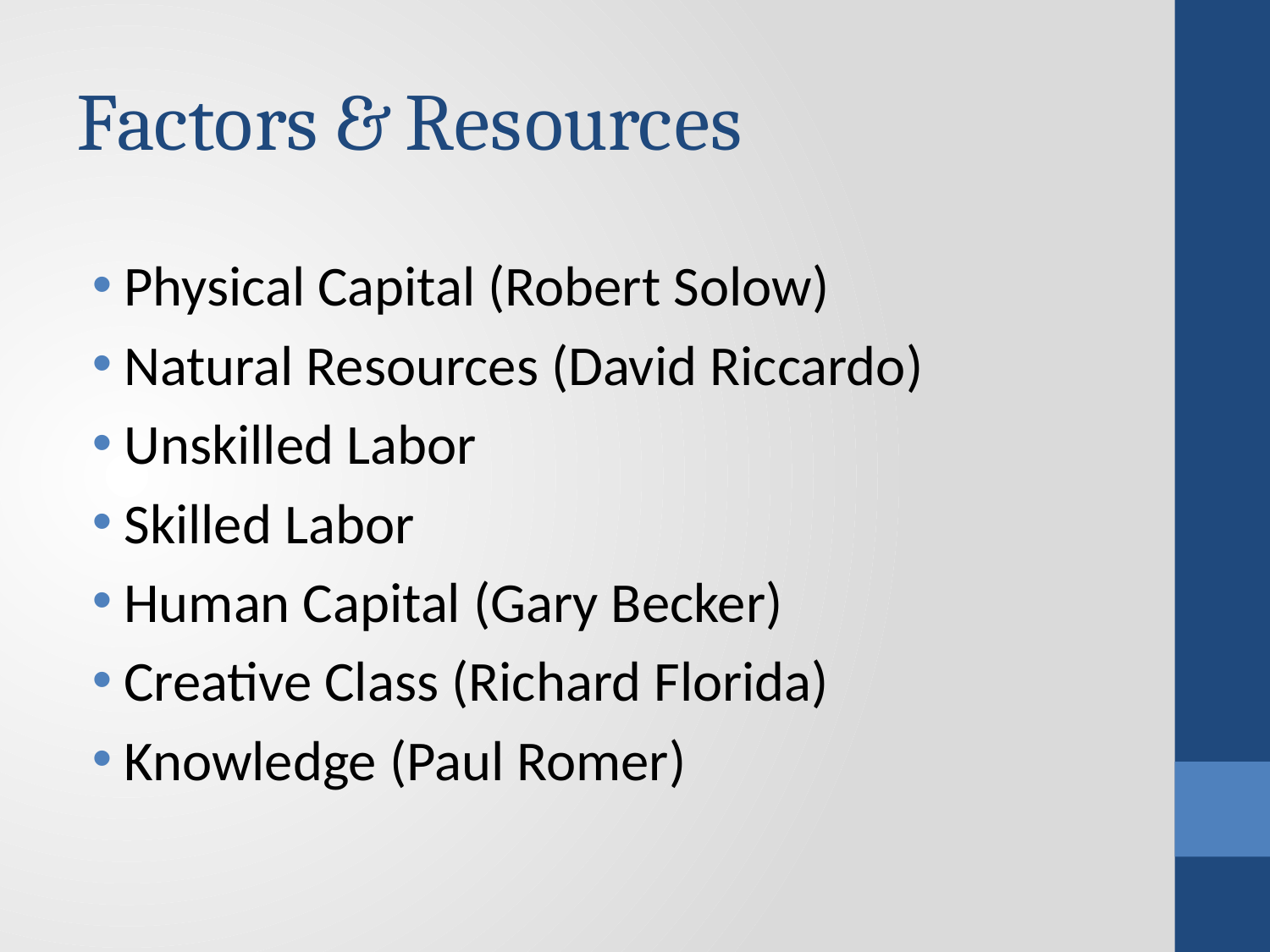

# Factors & Resources
Physical Capital (Robert Solow)
Natural Resources (David Riccardo)
Unskilled Labor
Skilled Labor
Human Capital (Gary Becker)
Creative Class (Richard Florida)
Knowledge (Paul Romer)